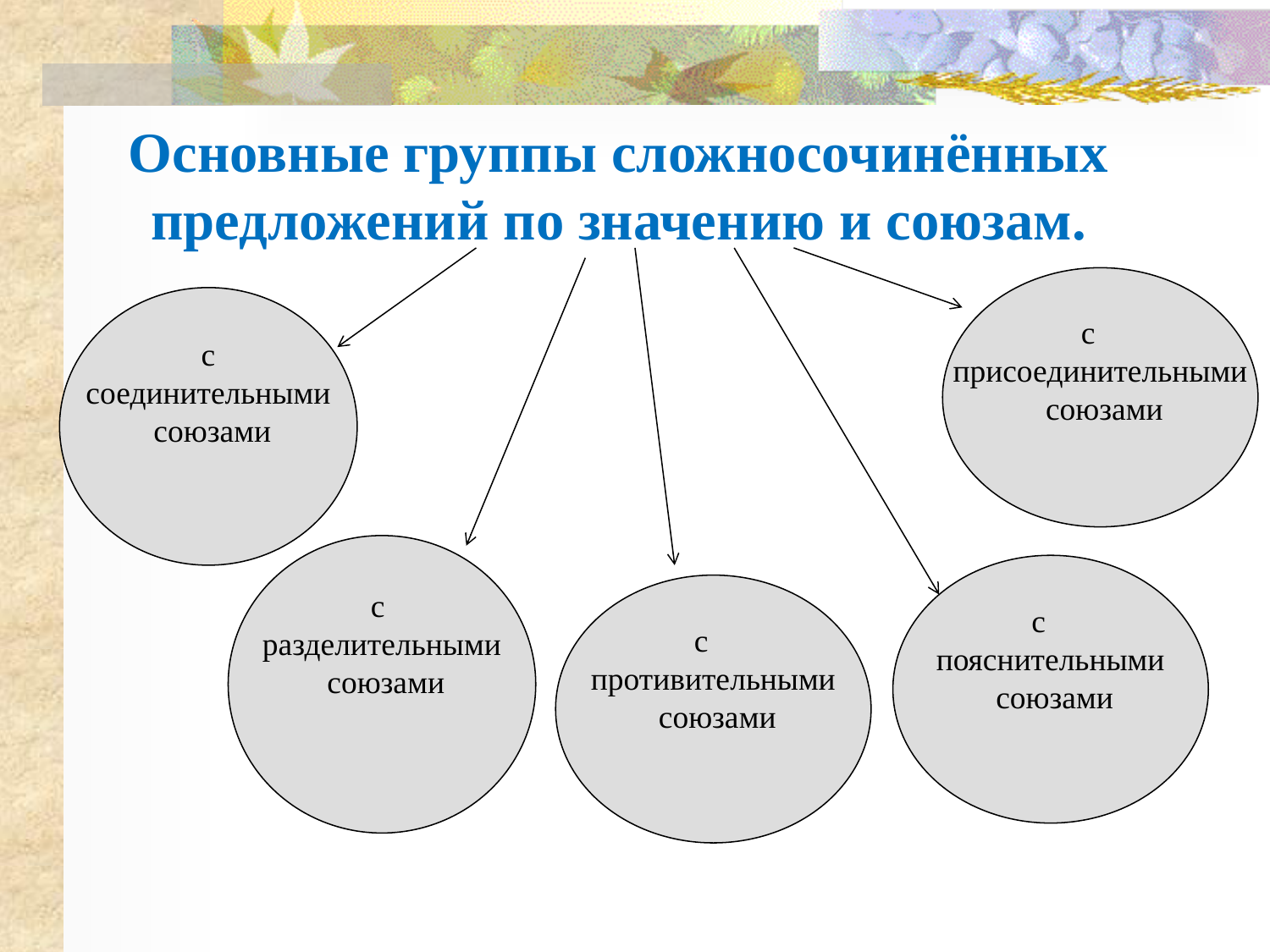

Основные группы сложносочинённых предложений по значению и союзам.
с
присоединительными
 союзами
с
соединительными
 союзами
с
разделительными
 союзами
с
пояснительными
 союзами
с
противительными
 союзами